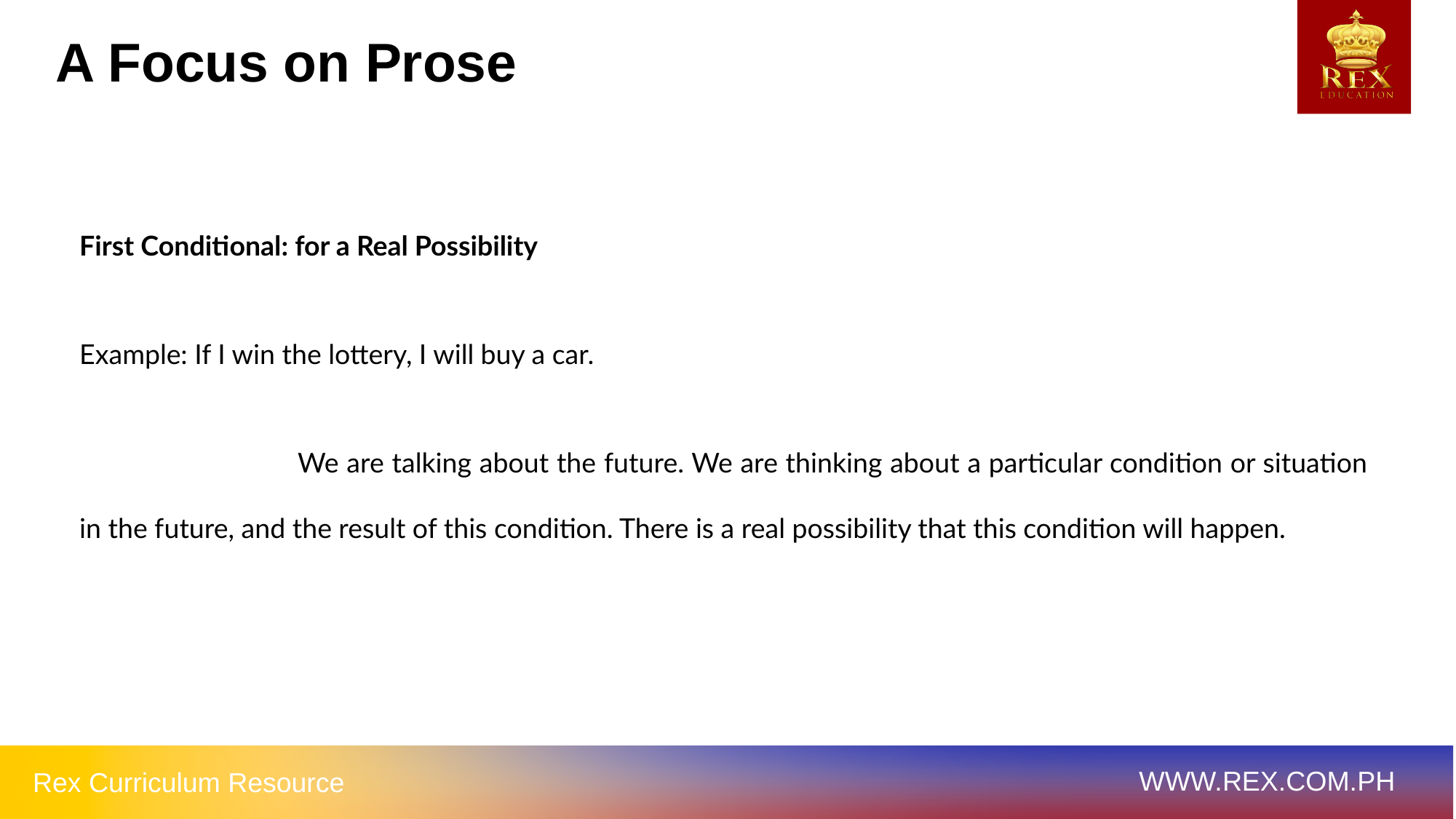

A Focus on Prose
First Conditional: for a Real Possibility
Example: If I win the lottery, I will buy a car.
		We are talking about the future. We are thinking about a particular condition or situation in the future, and the result of this condition. There is a real possibility that this condition will happen.